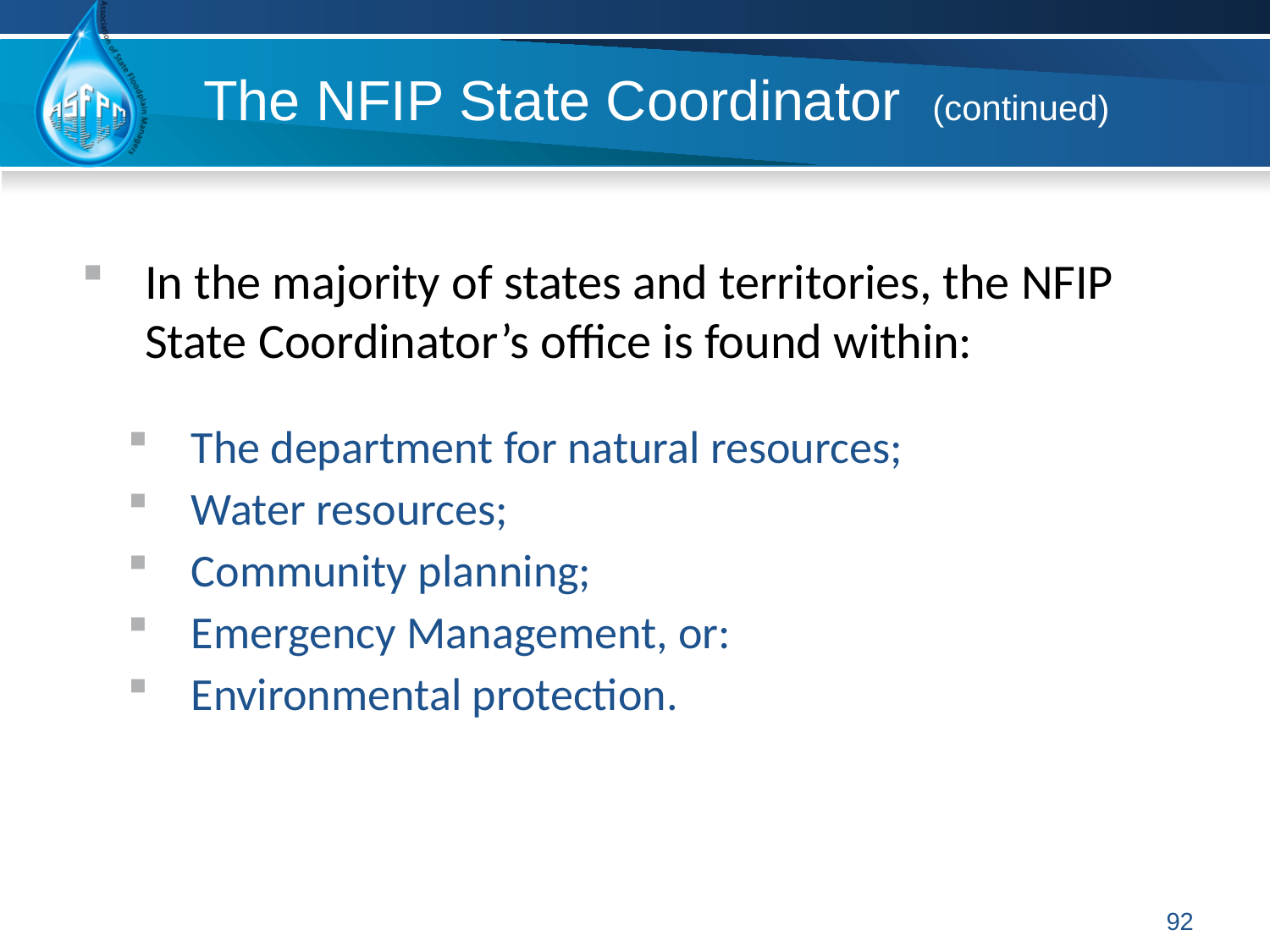

# The NFIP State Coordinator  (continued)

In the majority of states and territories, the NFIP State Coordinator’s office is found within:

The department for natural resources;
Water resources;
Community planning;
Emergency Management, or:
Environmental protection.

92